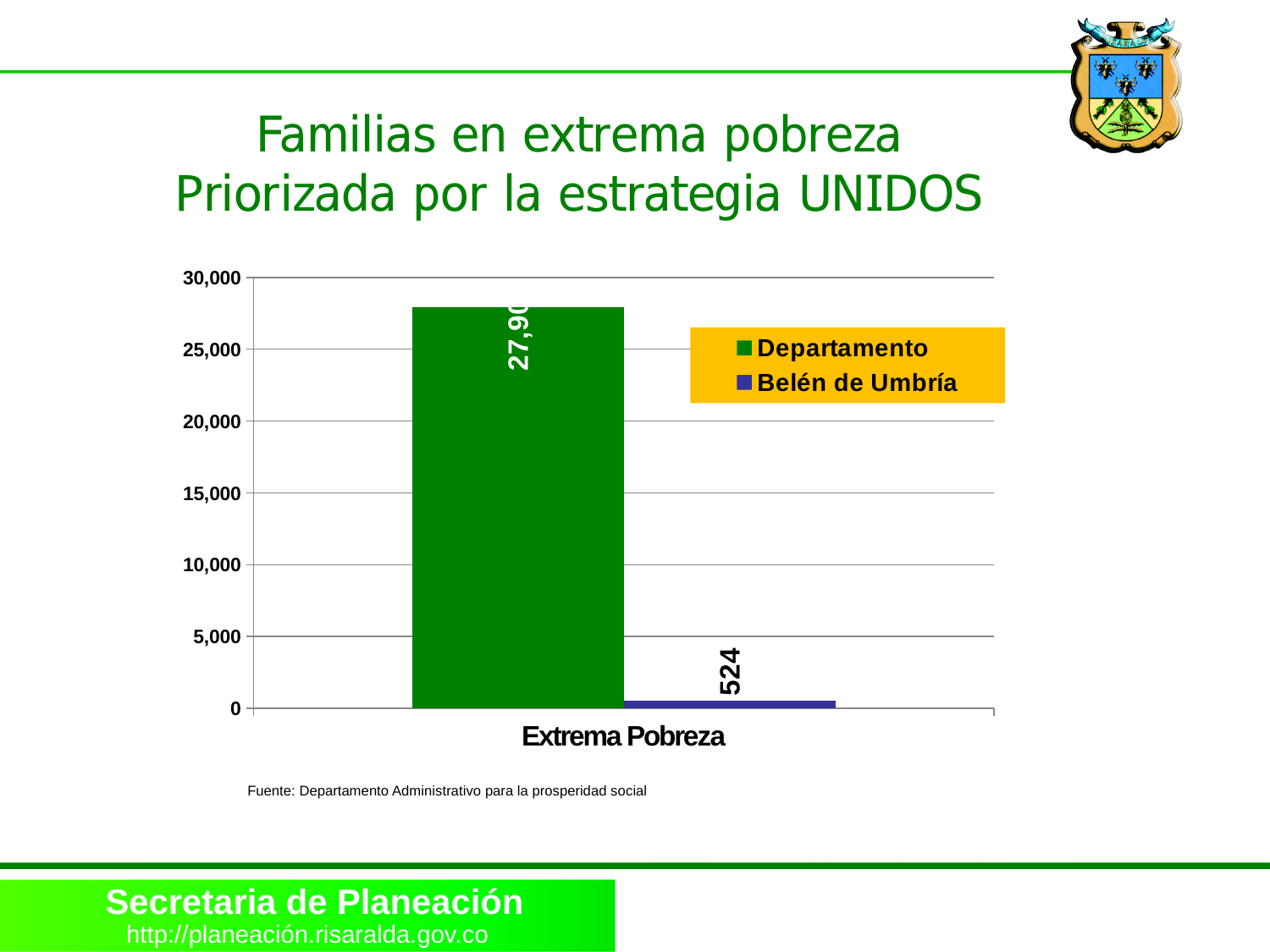

Familias en extrema pobreza
Priorizada por la estrategia UNIDOS

### Chart

| Category | Departamento | Belén de Umbría |
|---|---|---|
| Extrema Pobreza | 27905.0 | 524.0 |
Fuente: Departamento Administrativo para la prosperidad social